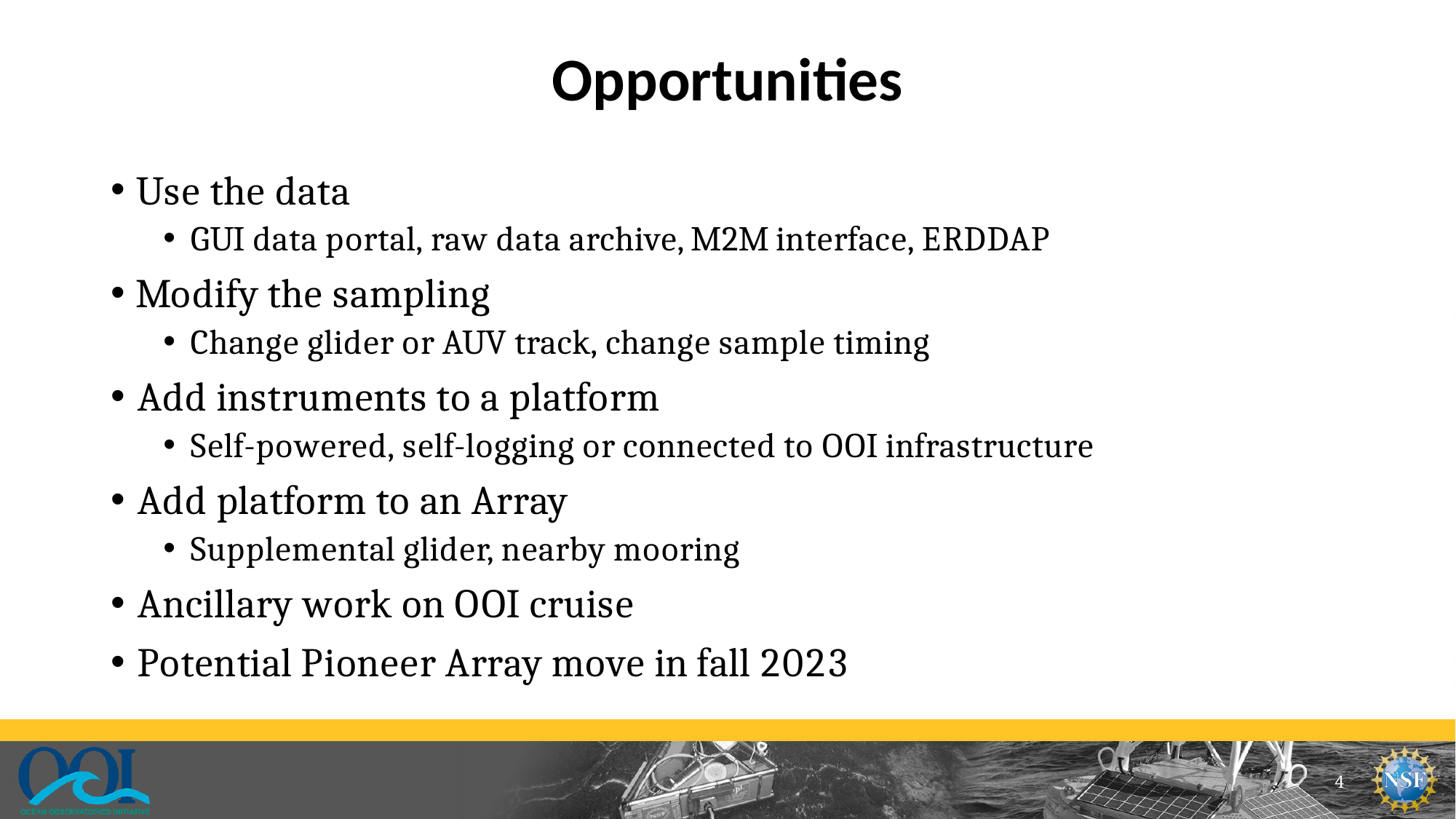

# Opportunities
Use the data
GUI data portal, raw data archive, M2M interface, ERDDAP
Modify the sampling
Change glider or AUV track, change sample timing
Add instruments to a platform
Self-powered, self-logging or connected to OOI infrastructure
Add platform to an Array
Supplemental glider, nearby mooring
Ancillary work on OOI cruise
Potential Pioneer Array move in fall 2023
4